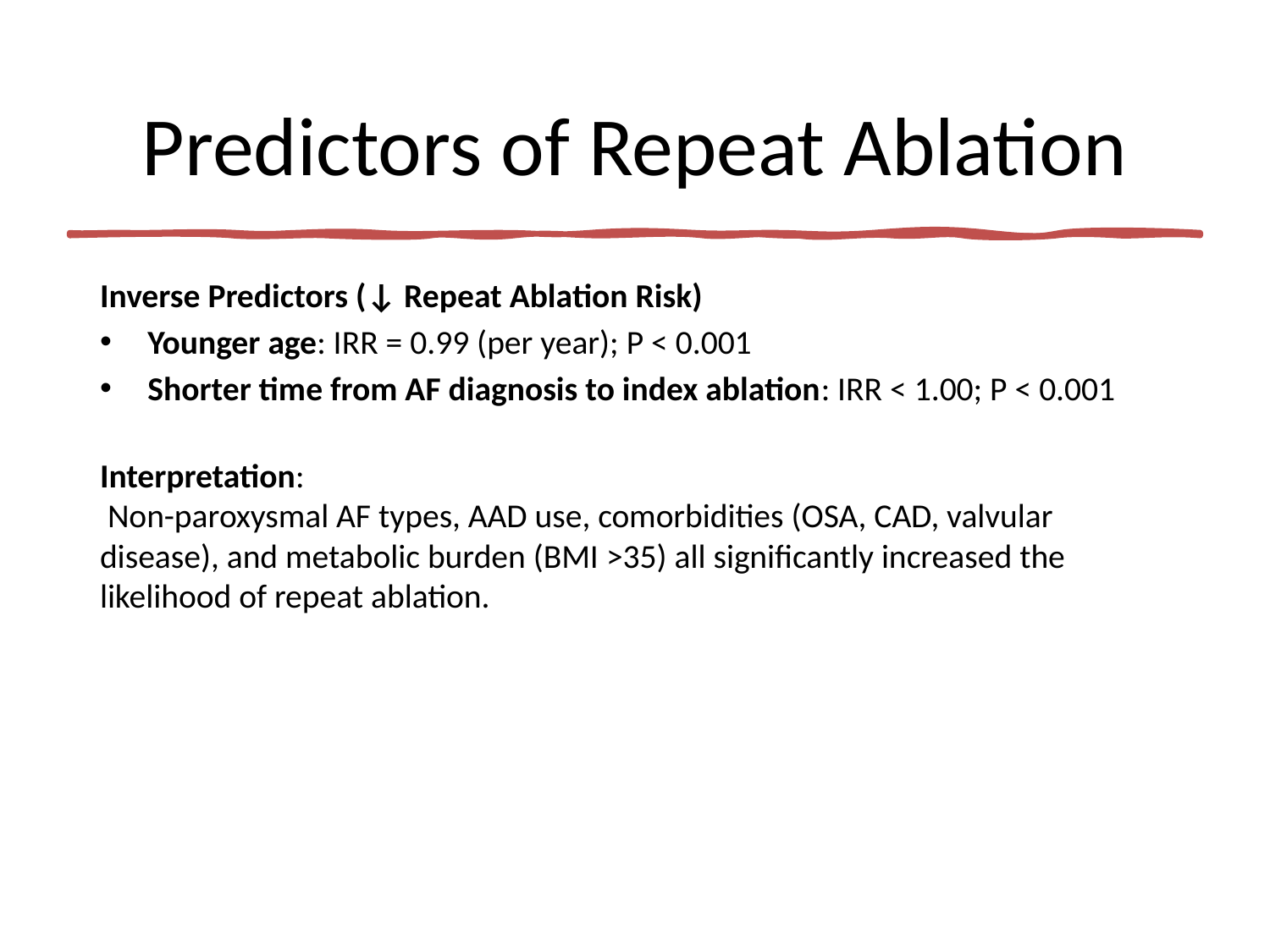

# Predictors of Repeat Ablation

Inverse Predictors (↓ Repeat Ablation Risk)
Younger age: IRR = 0.99 (per year); P < 0.001
Shorter time from AF diagnosis to index ablation: IRR < 1.00; P < 0.001
Interpretation:
 Non-paroxysmal AF types, AAD use, comorbidities (OSA, CAD, valvular disease), and metabolic burden (BMI >35) all significantly increased the likelihood of repeat ablation.